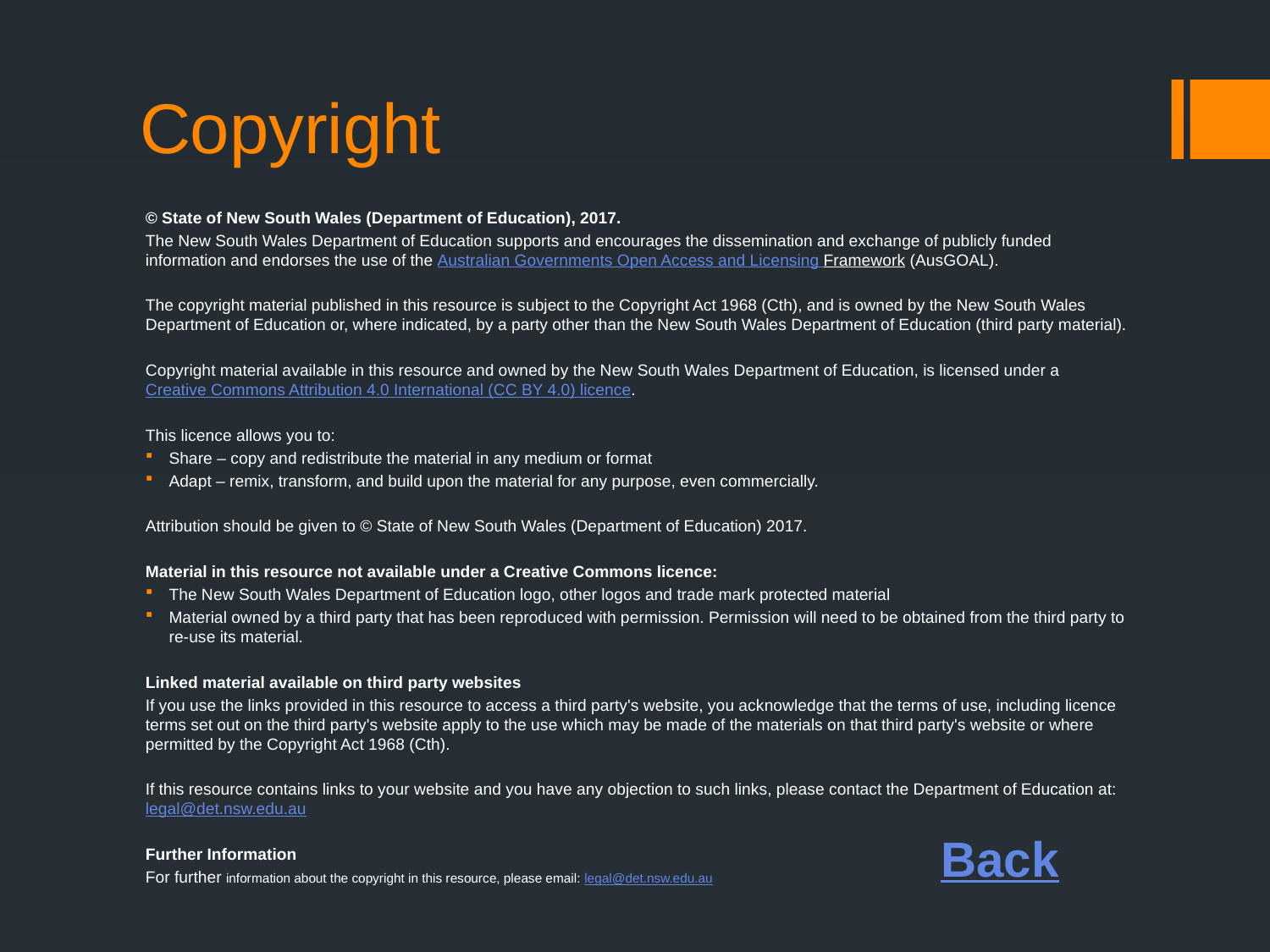

# Copyright
© State of New South Wales (Department of Education), 2017.
The New South Wales Department of Education supports and encourages the dissemination and exchange of publicly funded information and endorses the use of the Australian Governments Open Access and Licensing Framework (AusGOAL).

The copyright material published in this resource is subject to the Copyright Act 1968 (Cth), and is owned by the New South Wales Department of Education or, where indicated, by a party other than the New South Wales Department of Education (third party material).

Copyright material available in this resource and owned by the New South Wales Department of Education, is licensed under a Creative Commons Attribution 4.0 International (CC BY 4.0) licence.

This licence allows you to:
Share – copy and redistribute the material in any medium or format
Adapt – remix, transform, and build upon the material for any purpose, even commercially.

Attribution should be given to © State of New South Wales (Department of Education) 2017.

Material in this resource not available under a Creative Commons licence:
The New South Wales Department of Education logo, other logos and trade mark protected material
Material owned by a third party that has been reproduced with permission. Permission will need to be obtained from the third party to re-use its material.

Linked material available on third party websites
If you use the links provided in this resource to access a third party's website, you acknowledge that the terms of use, including licence terms set out on the third party's website apply to the use which may be made of the materials on that third party's website or where permitted by the Copyright Act 1968 (Cth).

If this resource contains links to your website and you have any objection to such links, please contact the Department of Education at: legal@det.nsw.edu.au

Further Information
For further information about the copyright in this resource, please email: legal@det.nsw.edu.au

Back